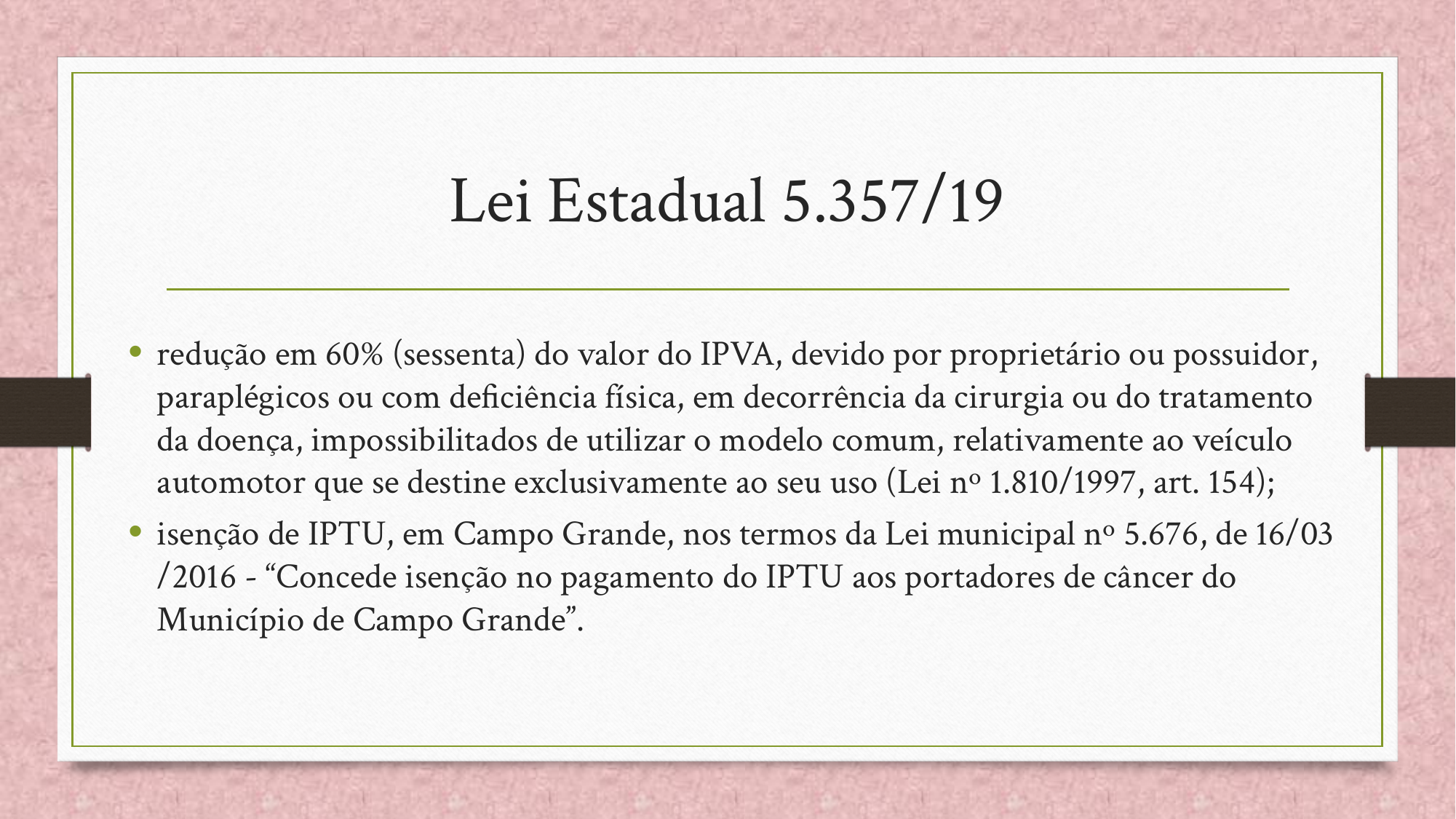

# Lei Estadual 5.357/19
redução em 60% (sessenta) do valor do IPVA, devido por proprietário ou possuidor, paraplégicos ou com deficiência física, em decorrência da cirurgia ou do tratamento da doença, impossibilitados de utilizar o modelo comum, relativamente ao veículo automotor que se destine exclusivamente ao seu uso (Lei nº 1.810/1997, art. 154);
isenção de IPTU, em Campo Grande, nos termos da Lei municipal nº 5.676, de 16/03 /2016 - “Concede isenção no pagamento do IPTU aos portadores de câncer do Município de Campo Grande”.